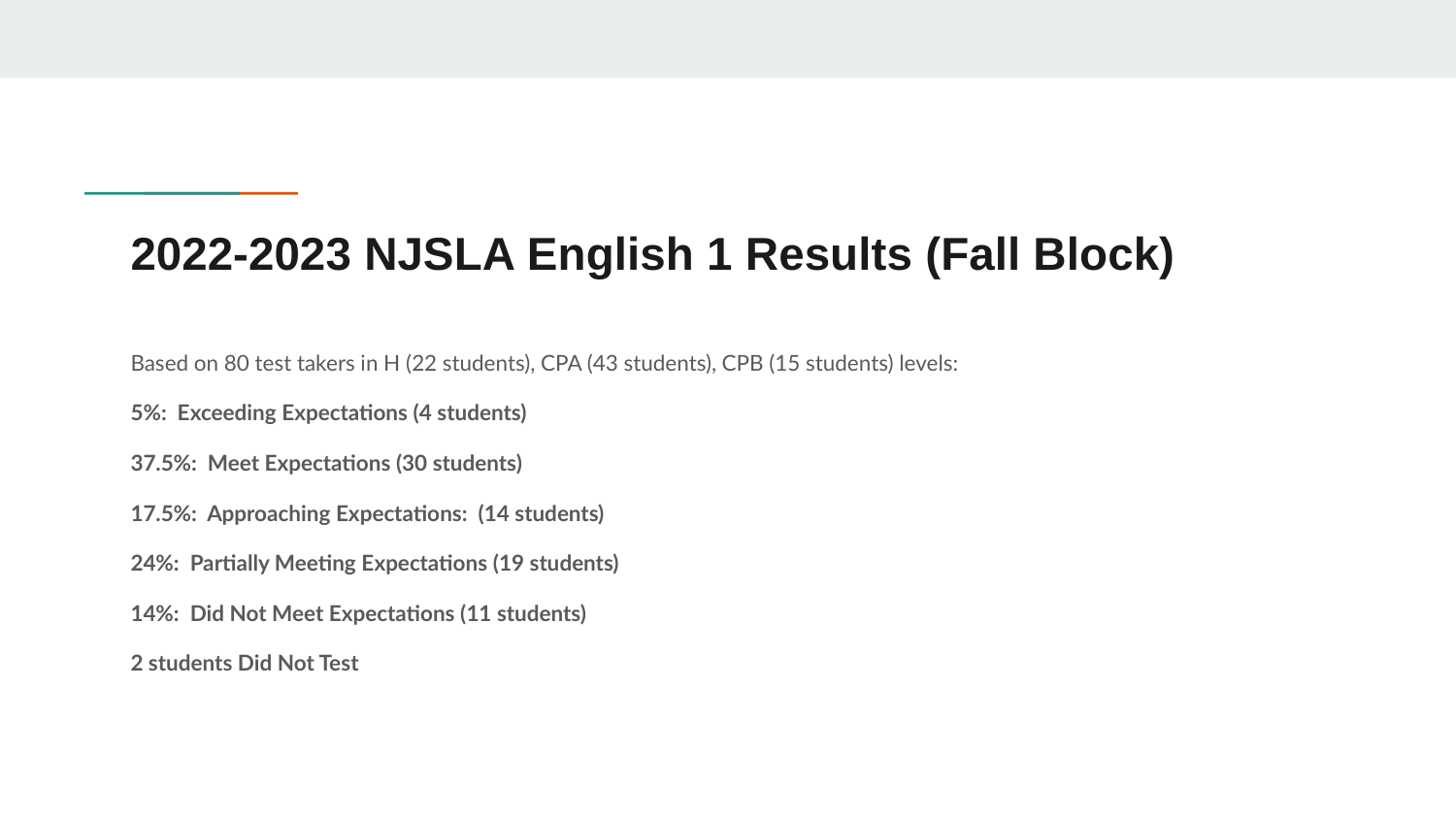

# 2022-2023 NJSLA English 1 Results (Fall Block)
Based on 80 test takers in H (22 students), CPA (43 students), CPB (15 students) levels:
5%:  Exceeding Expectations (4 students)
37.5%:  Meet Expectations (30 students)
17.5%:  Approaching Expectations:  (14 students)
24%:  Partially Meeting Expectations (19 students)
14%:  Did Not Meet Expectations (11 students)
2 students Did Not Test